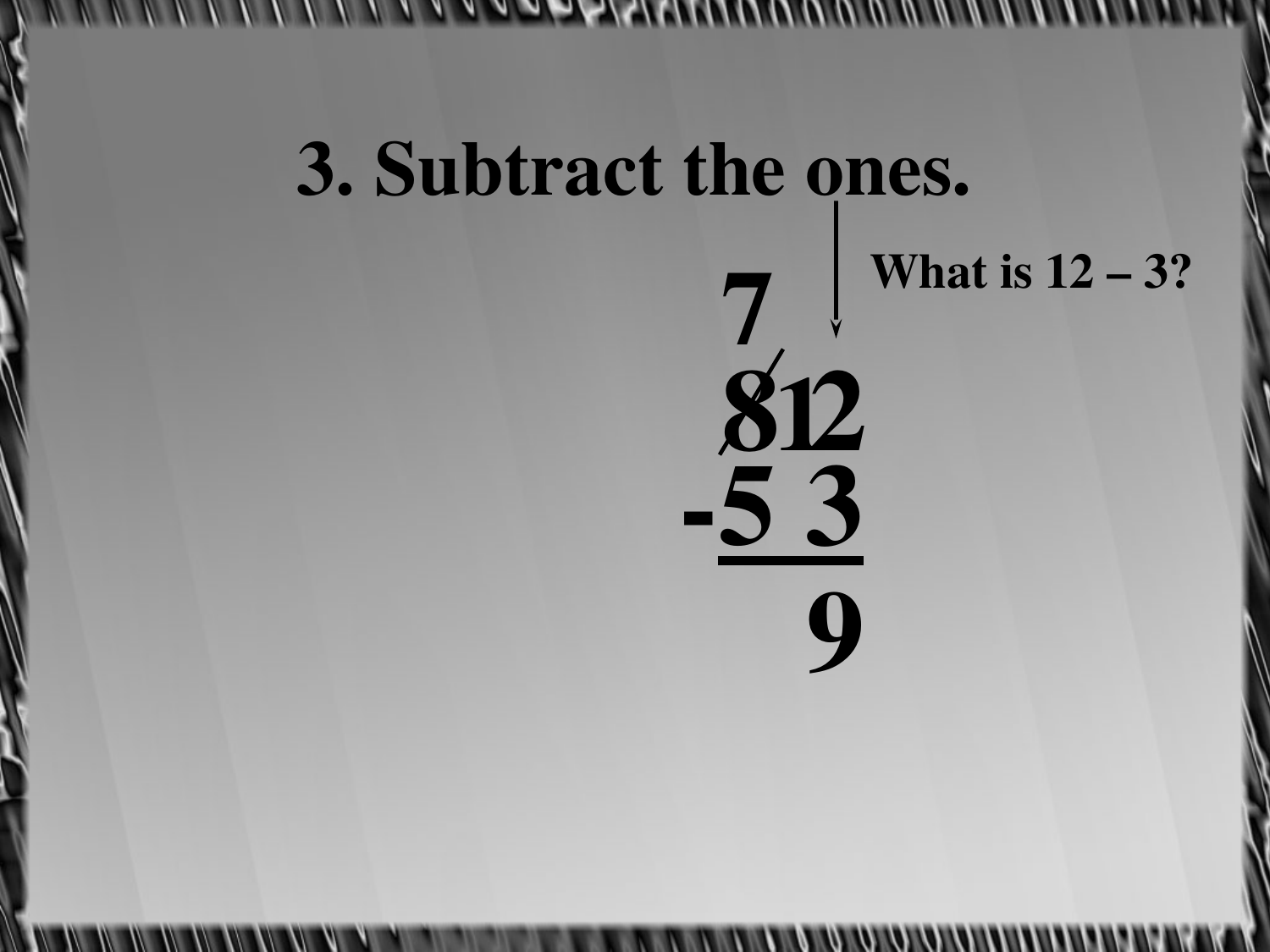

# 3. Subtract the ones.

7
What is 12 – 3?
8 2
1

-5 3
9